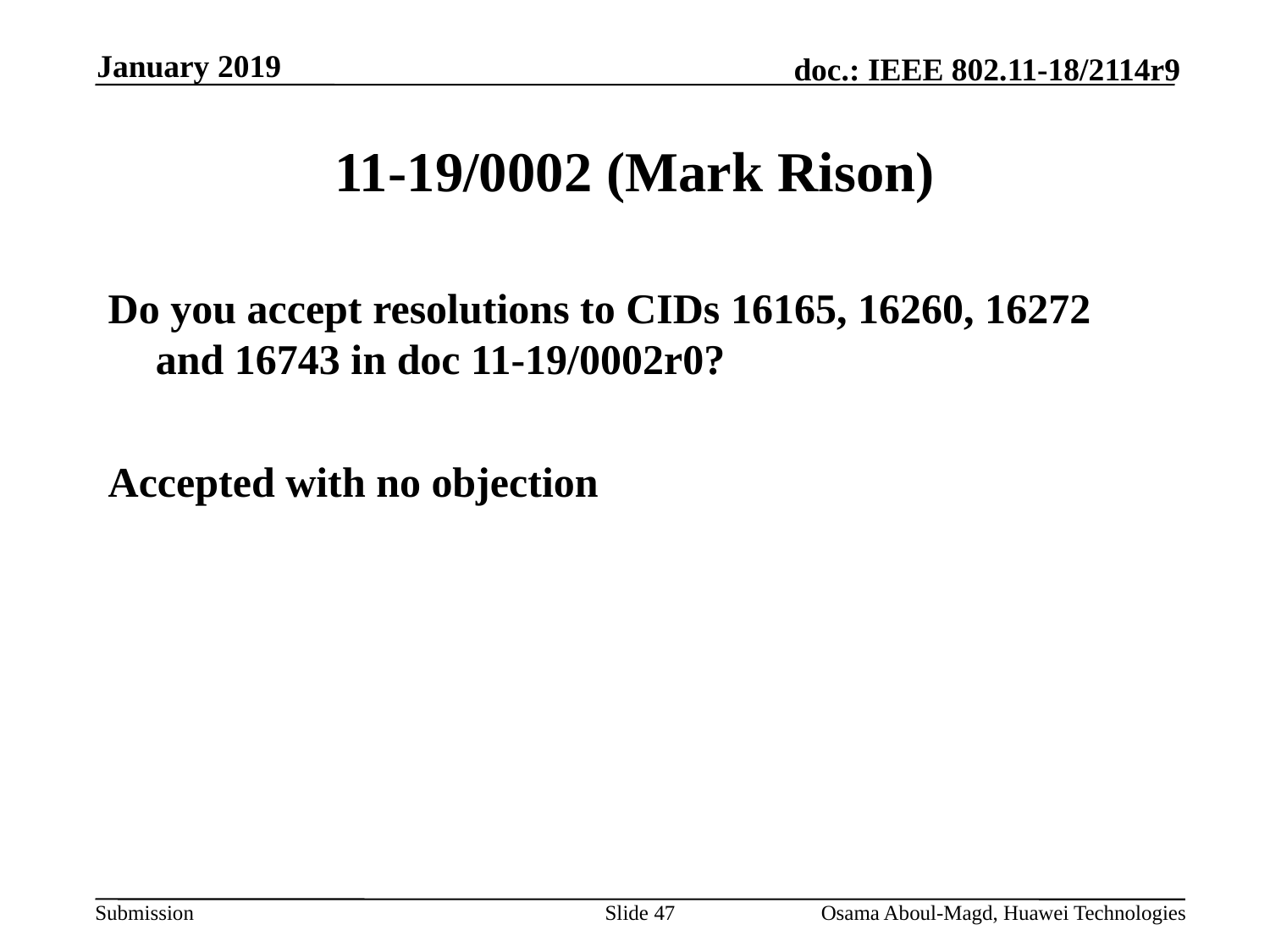

January 2019
# 11-19/0002 (Mark Rison)
Do you accept resolutions to CIDs 16165, 16260, 16272 and 16743 in doc 11-19/0002r0?

Accepted with no objection
Slide 47
Osama Aboul-Magd, Huawei Technologies